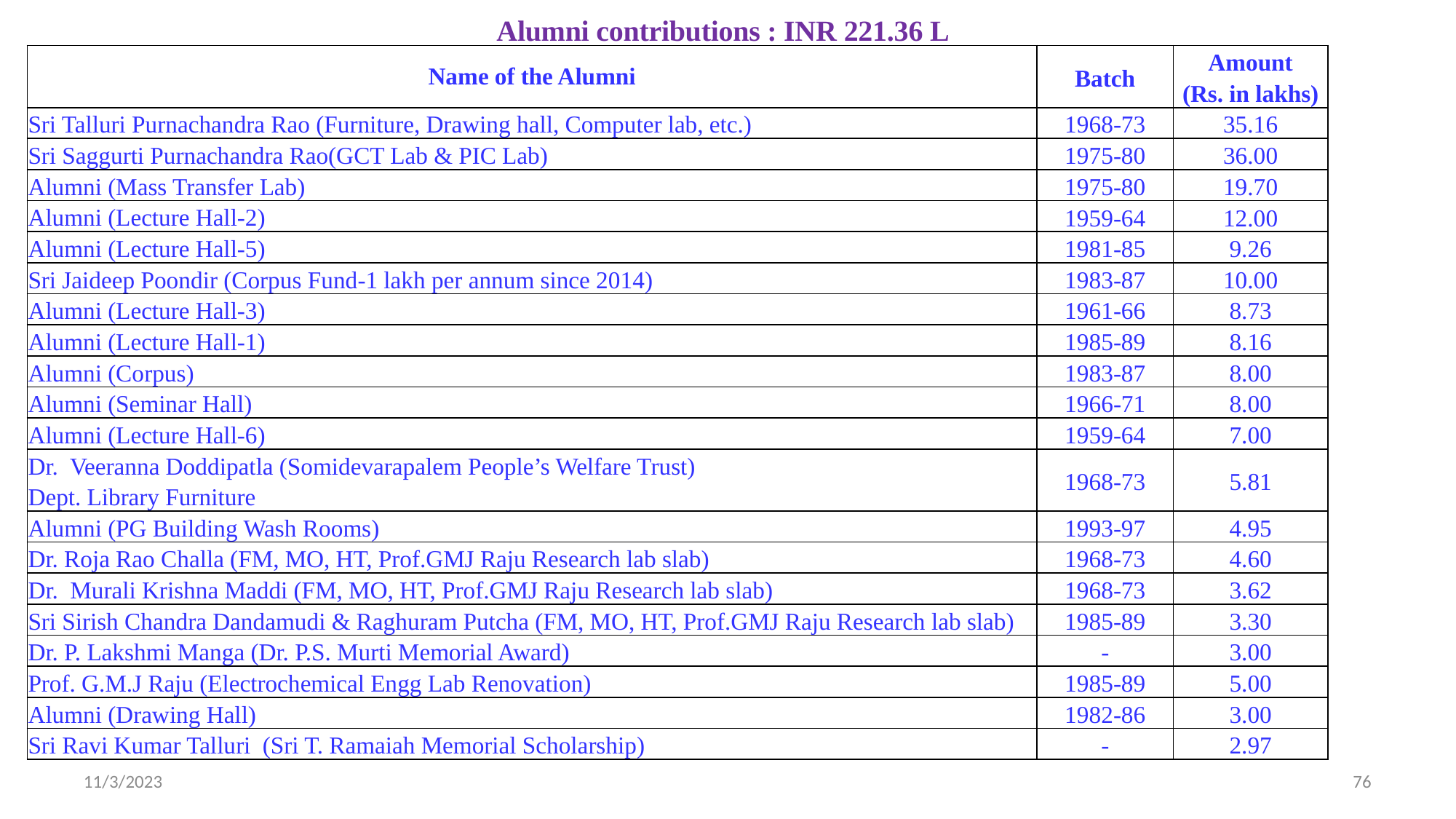

# Alumni contributions : INR 221.36 L
| Name of the Alumni | Batch | Amount (Rs. in lakhs) |
| --- | --- | --- |
| Sri Talluri Purnachandra Rao (Furniture, Drawing hall, Computer lab, etc.) | 1968-73 | 35.16 |
| Sri Saggurti Purnachandra Rao(GCT Lab & PIC Lab) | 1975-80 | 36.00 |
| Alumni (Mass Transfer Lab) | 1975-80 | 19.70 |
| Alumni (Lecture Hall-2) | 1959-64 | 12.00 |
| Alumni (Lecture Hall-5) | 1981-85 | 9.26 |
| Sri Jaideep Poondir (Corpus Fund-1 lakh per annum since 2014) | 1983-87 | 10.00 |
| Alumni (Lecture Hall-3) | 1961-66 | 8.73 |
| Alumni (Lecture Hall-1) | 1985-89 | 8.16 |
| Alumni (Corpus) | 1983-87 | 8.00 |
| Alumni (Seminar Hall) | 1966-71 | 8.00 |
| Alumni (Lecture Hall-6) | 1959-64 | 7.00 |
| Dr. Veeranna Doddipatla (Somidevarapalem People’s Welfare Trust) Dept. Library Furniture | 1968-73 | 5.81 |
| Alumni (PG Building Wash Rooms) | 1993-97 | 4.95 |
| Dr. Roja Rao Challa (FM, MO, HT, Prof.GMJ Raju Research lab slab) | 1968-73 | 4.60 |
| Dr. Murali Krishna Maddi (FM, MO, HT, Prof.GMJ Raju Research lab slab) | 1968-73 | 3.62 |
| Sri Sirish Chandra Dandamudi & Raghuram Putcha (FM, MO, HT, Prof.GMJ Raju Research lab slab) | 1985-89 | 3.30 |
| Dr. P. Lakshmi Manga (Dr. P.S. Murti Memorial Award) | - | 3.00 |
| Prof. G.M.J Raju (Electrochemical Engg Lab Renovation) | 1985-89 | 5.00 |
| Alumni (Drawing Hall) | 1982-86 | 3.00 |
| Sri Ravi Kumar Talluri (Sri T. Ramaiah Memorial Scholarship) | - | 2.97 |
11/3/2023
76